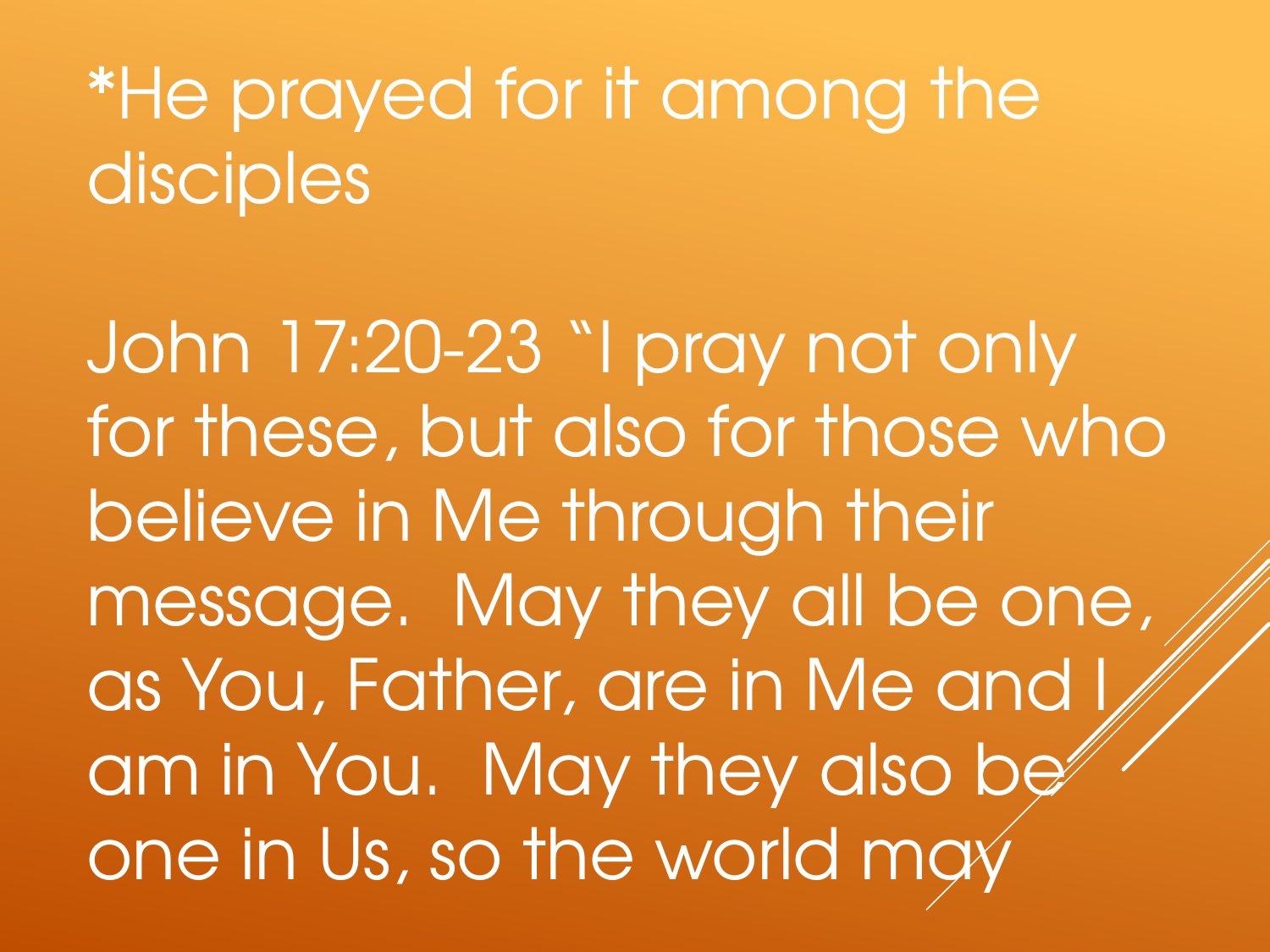

# *He prayed for it among the disciples John 17:20-23 “I pray not only for these, but also for those who believe in Me through their message.  May they all be one, as You, Father, are in Me and I am in You.  May they also be one in Us, so the world may